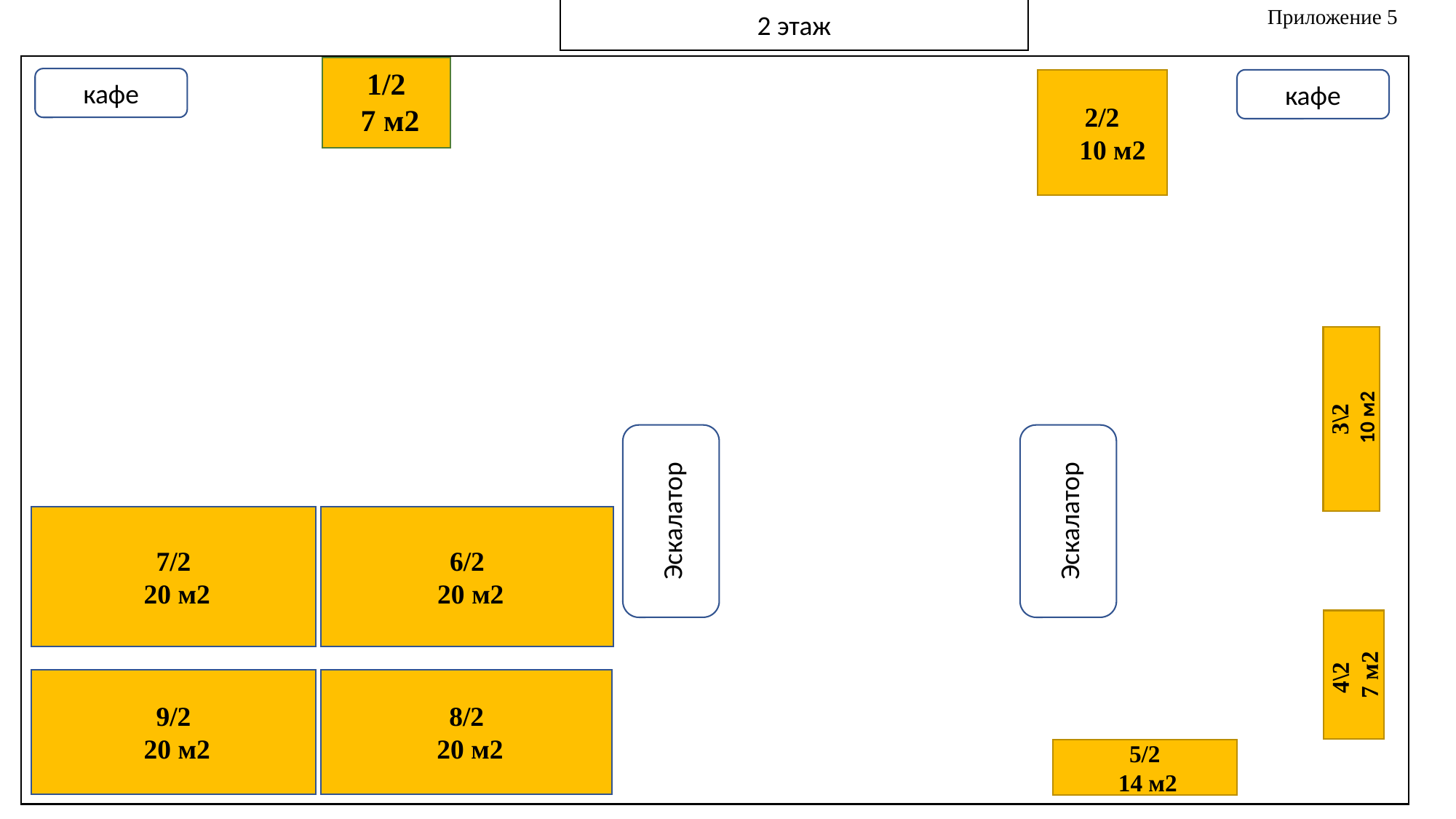

Приложение 5
2 этаж

1/2
 7 м2

кафе
2/2
   10 м2
кафе
#
3\2
 10 м2
Эскалатор
Эскалатор

7/2
 20 м2
6/2
 20 м2
4\2
7 м2
Магазин 7 м2
9/2
 20 м2

8/2
 20 м2

5/2
 14 м2